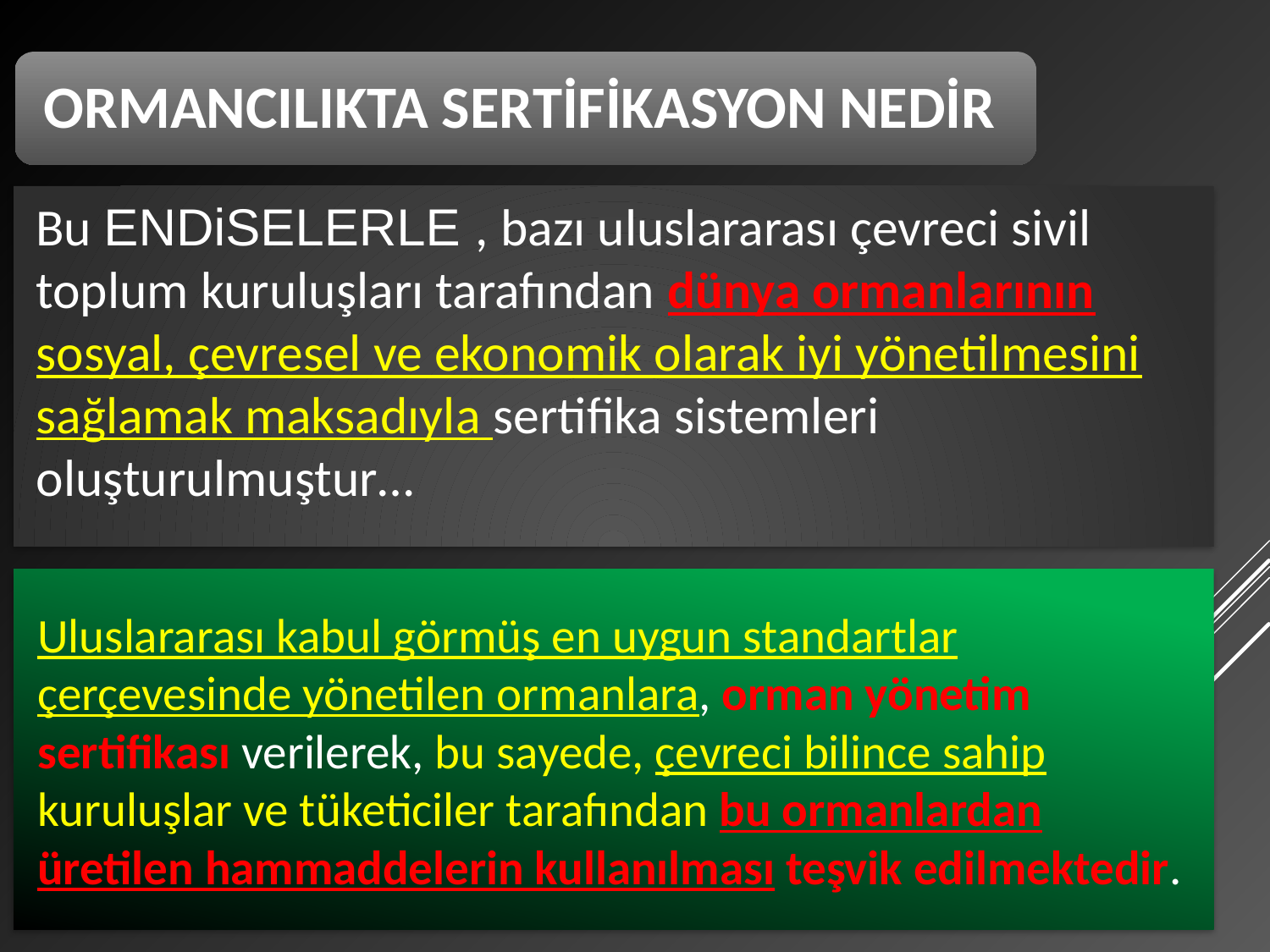

ORMANCILIKTA SERTİFİKASYON NEDİR
Bu ENDiSELERLE , bazı uluslararası çevreci sivil toplum kuruluşları tarafından dünya ormanlarının sosyal, çevresel ve ekonomik olarak iyi yönetilmesini sağlamak maksadıyla sertifika sistemleri oluşturulmuştur…

Uluslararası kabul görmüş en uygun standartlar çerçevesinde yönetilen ormanlara, orman yönetim sertifikası verilerek, bu sayede, çevreci bilince sahip kuruluşlar ve tüketiciler tarafından bu ormanlardan üretilen hammaddelerin kullanılması teşvik edilmektedir.